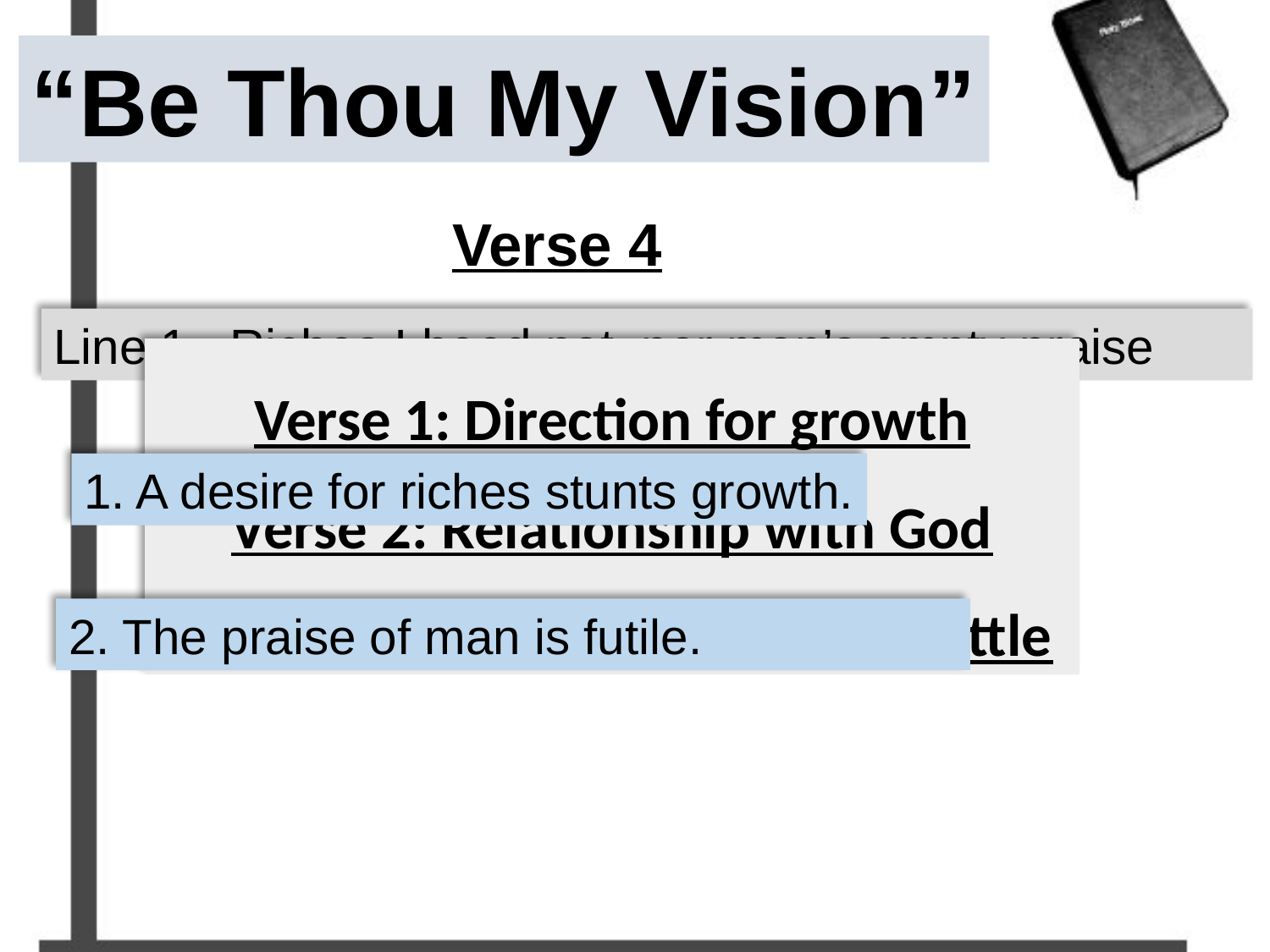

“Be Thou My Vision”
Verse 4
Line 1– Riches I heed not, nor man’s empty praise
Verse 1: Direction for growth
Verse 2: Relationship with God
Verse 3: Fighting the spiritual battle
1. A desire for riches stunts growth.
2. The praise of man is futile.